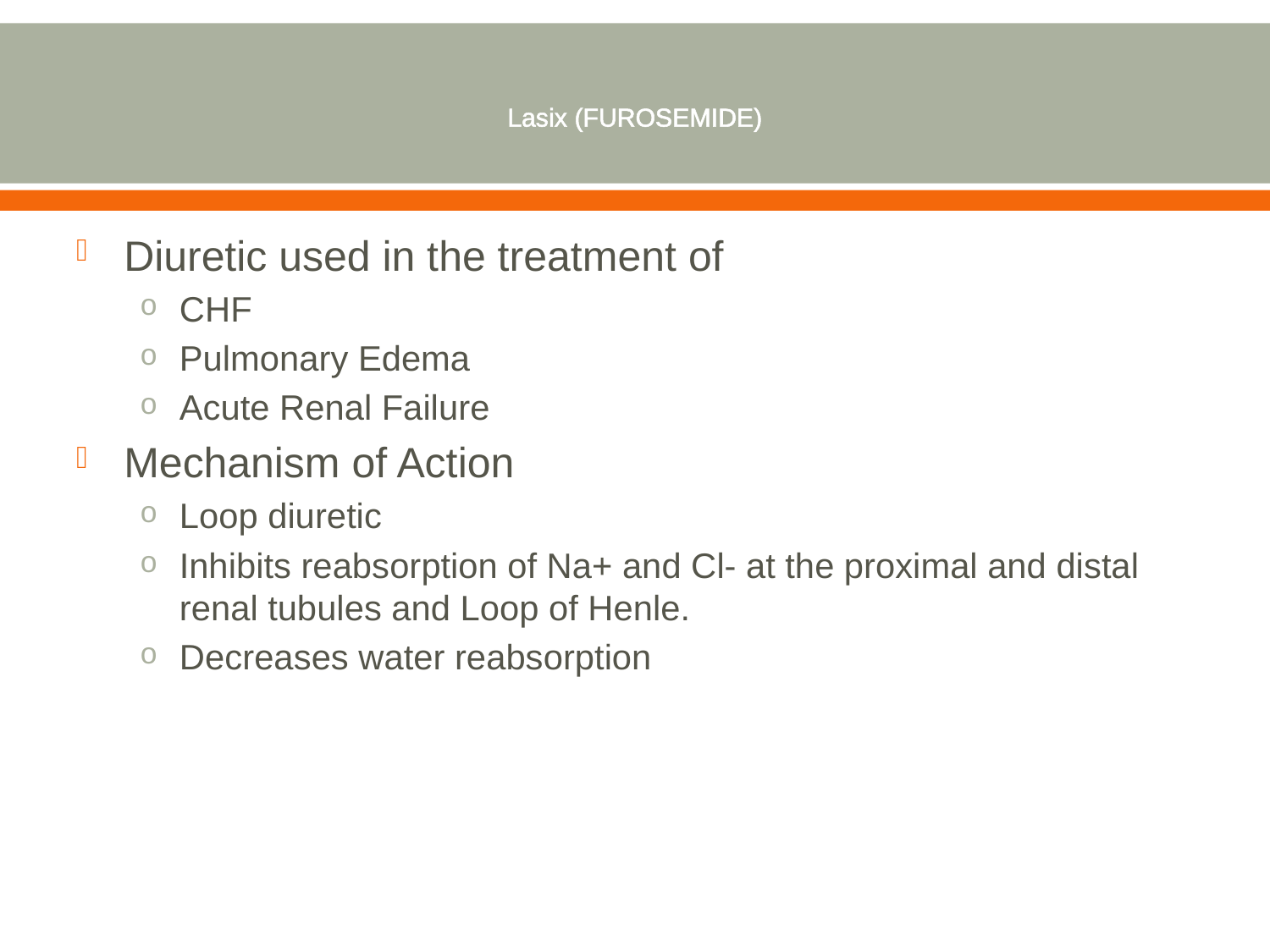

# Lasix (FUROSEMIDE)
Diuretic used in the treatment of
CHF
Pulmonary Edema
Acute Renal Failure
Mechanism of Action
Loop diuretic
Inhibits reabsorption of Na+ and Cl- at the proximal and distal renal tubules and Loop of Henle.
Decreases water reabsorption